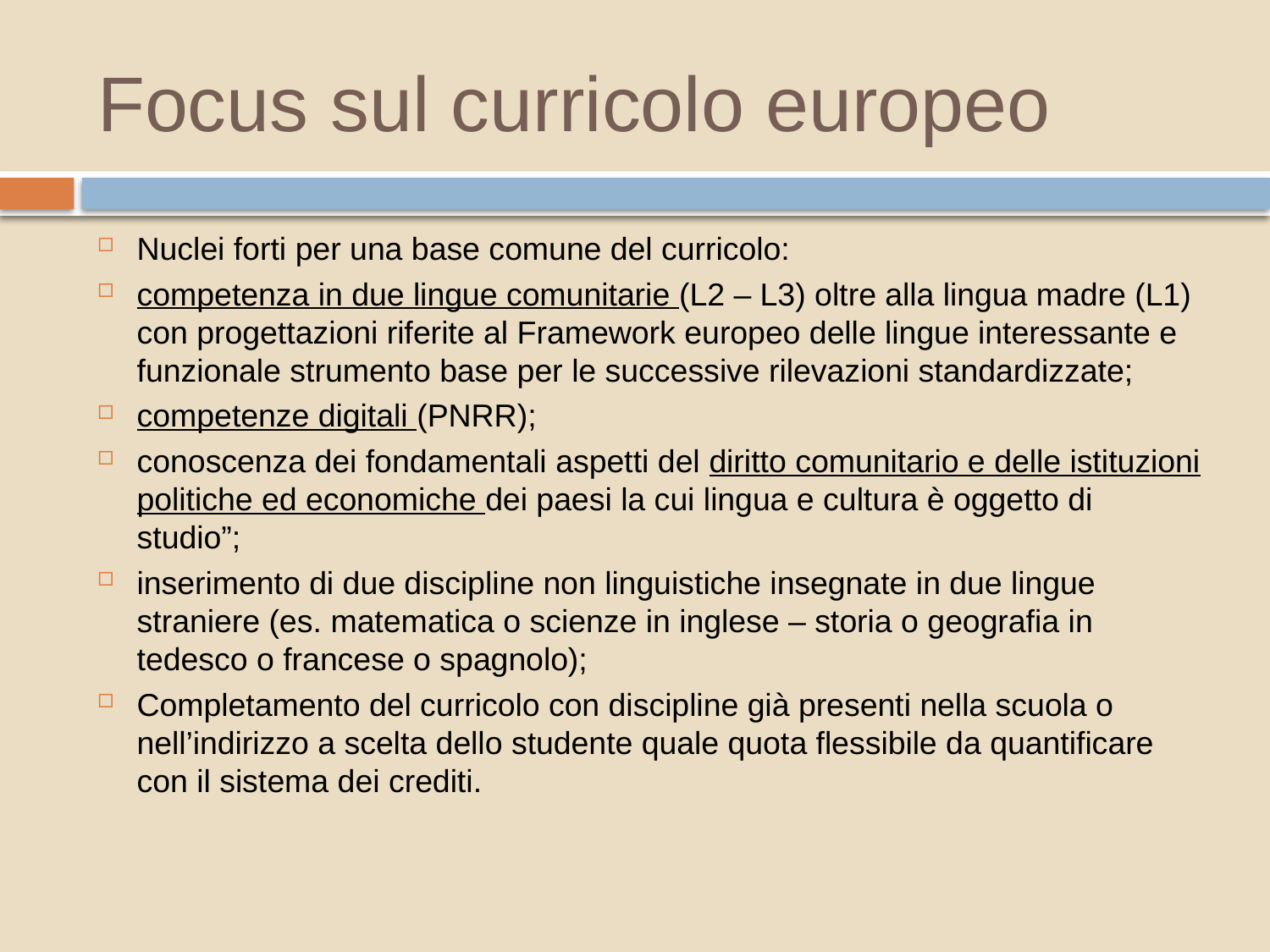

# Focus sul curricolo europeo
Nuclei forti per una base comune del curricolo:
competenza in due lingue comunitarie (L2 – L3) oltre alla lingua madre (L1) con progettazioni riferite al Framework europeo delle lingue interessante e funzionale strumento base per le successive rilevazioni standardizzate;
competenze digitali (PNRR);
conoscenza dei fondamentali aspetti del diritto comunitario e delle istituzioni politiche ed economiche dei paesi la cui lingua e cultura è oggetto di studio”;
inserimento di due discipline non linguistiche insegnate in due lingue straniere (es. matematica o scienze in inglese – storia o geografia in tedesco o francese o spagnolo);
Completamento del curricolo con discipline già presenti nella scuola o nell’indirizzo a scelta dello studente quale quota flessibile da quantificare con il sistema dei crediti.